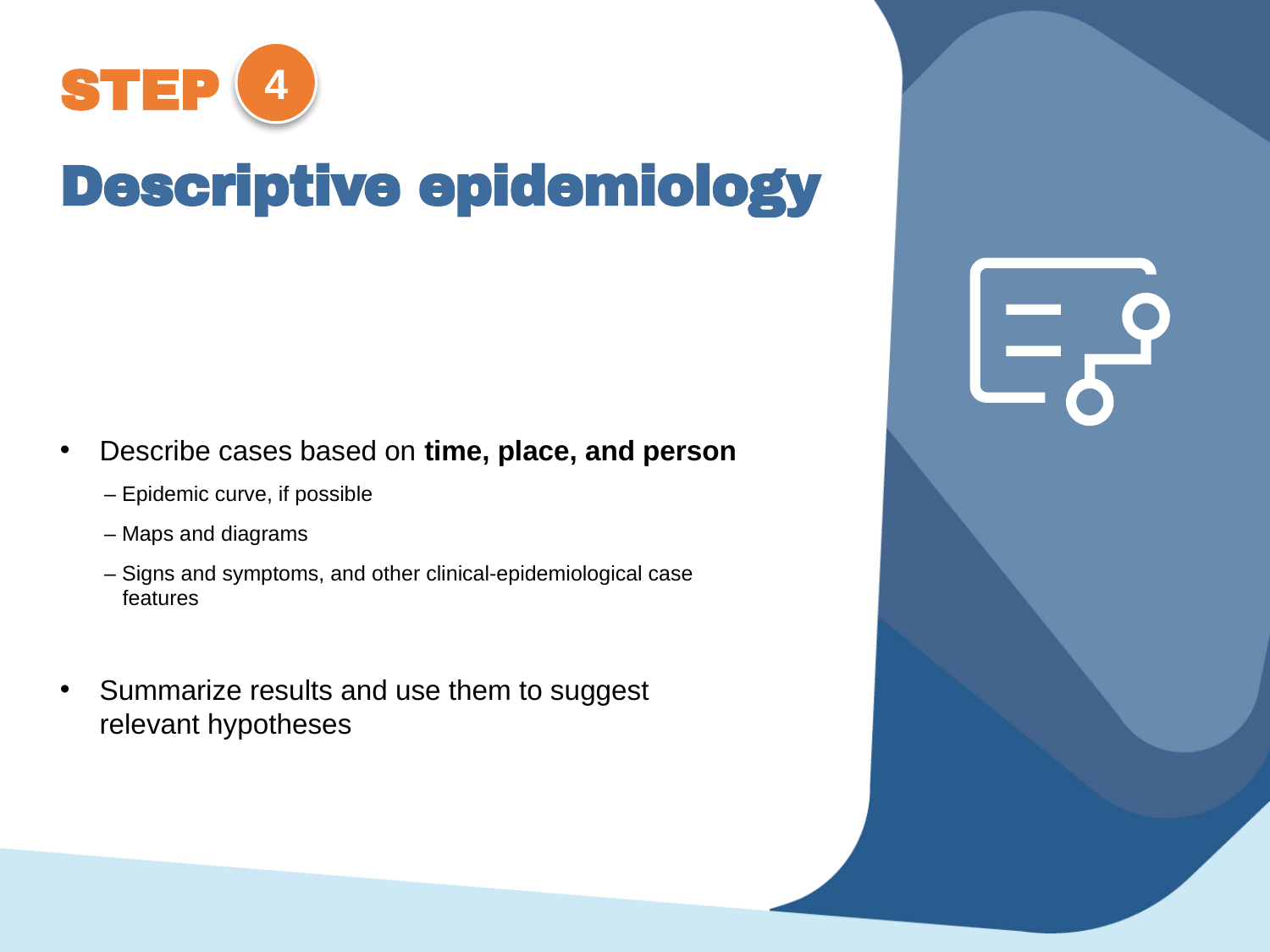

4
STEP
Descriptive epidemiology

Describe cases based on time, place, and person
– Epidemic curve, if possible
– Maps and diagrams
– Signs and symptoms, and other clinical-epidemiological case features

Summarize results and use them to suggest relevant hypotheses